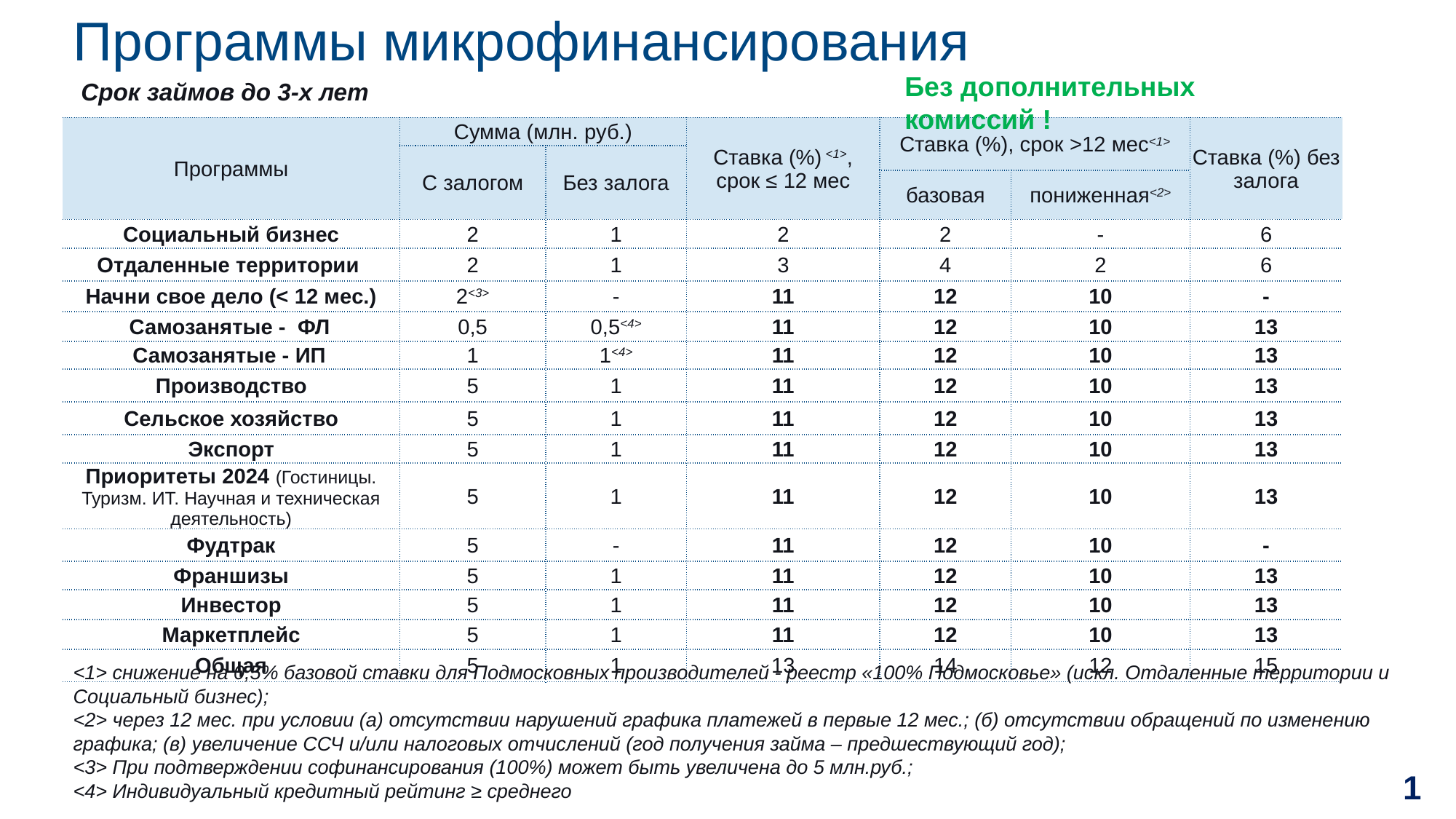

# Программы микрофинансирования
Без дополнительных комиссий !

Срок займов до 3-х лет
| Программы | Сумма (млн. руб.) |  | Ставка (%) <1>, срок ≤ 12 мес | Ставка (%), срок >12 мес<1> |  | Ставка (%) без залога |
| --- | --- | --- | --- | --- | --- | --- |
|  | С залогом | Без залога |  |  |  |  |
|  |  |  |  | базовая | пониженная<2> |  |
| Социальный бизнес | 2 | 1 | 2 | 2 | - | 6 |
| Отдаленные территории | 2 | 1 | 3 | 4 | 2 | 6 |
| Начни свое дело (< 12 мес.) | 2<3> | - | 11 | 12 | 10 | - |
| Самозанятые - ФЛ | 0,5 | 0,5<4> | 11 | 12 | 10 | 13 |
| Самозанятые - ИП | 1 | 1<4> | 11 | 12 | 10 | 13 |
| Производство | 5 | 1 | 11 | 12 | 10 | 13 |
| Сельское хозяйство | 5 | 1 | 11 | 12 | 10 | 13 |
| Экспорт | 5 | 1 | 11 | 12 | 10 | 13 |
| Приоритеты 2024 (Гостиницы. Туризм. ИТ. Научная и техническая деятельность) | 5 | 1 | 11 | 12 | 10 | 13 |
| Фудтрак | 5 | - | 11 | 12 | 10 | - |
| Франшизы | 5 | 1 | 11 | 12 | 10 | 13 |
| Инвестор | 5 | 1 | 11 | 12 | 10 | 13 |
| Маркетплейс | 5 | 1 | 11 | 12 | 10 | 13 |
| Общая | 5 | 1 | 13 | 14 | 12 | 15 |
<1> снижение на 0,5% базовой ставки для Подмосковных производителей - реестр «100% Подмосковье» (искл. Отдаленные территории и Социальный бизнес);
<2> через 12 мес. при условии (а) отсутствии нарушений графика платежей в первые 12 мес.; (б) отсутствии обращений по изменению графика; (в) увеличение ССЧ и/или налоговых отчислений (год получения займа – предшествующий год);
<3> При подтверждении софинансирования (100%) может быть увеличена до 5 млн.руб.;
<4> Индивидуальный кредитный рейтинг ≥ среднего
1